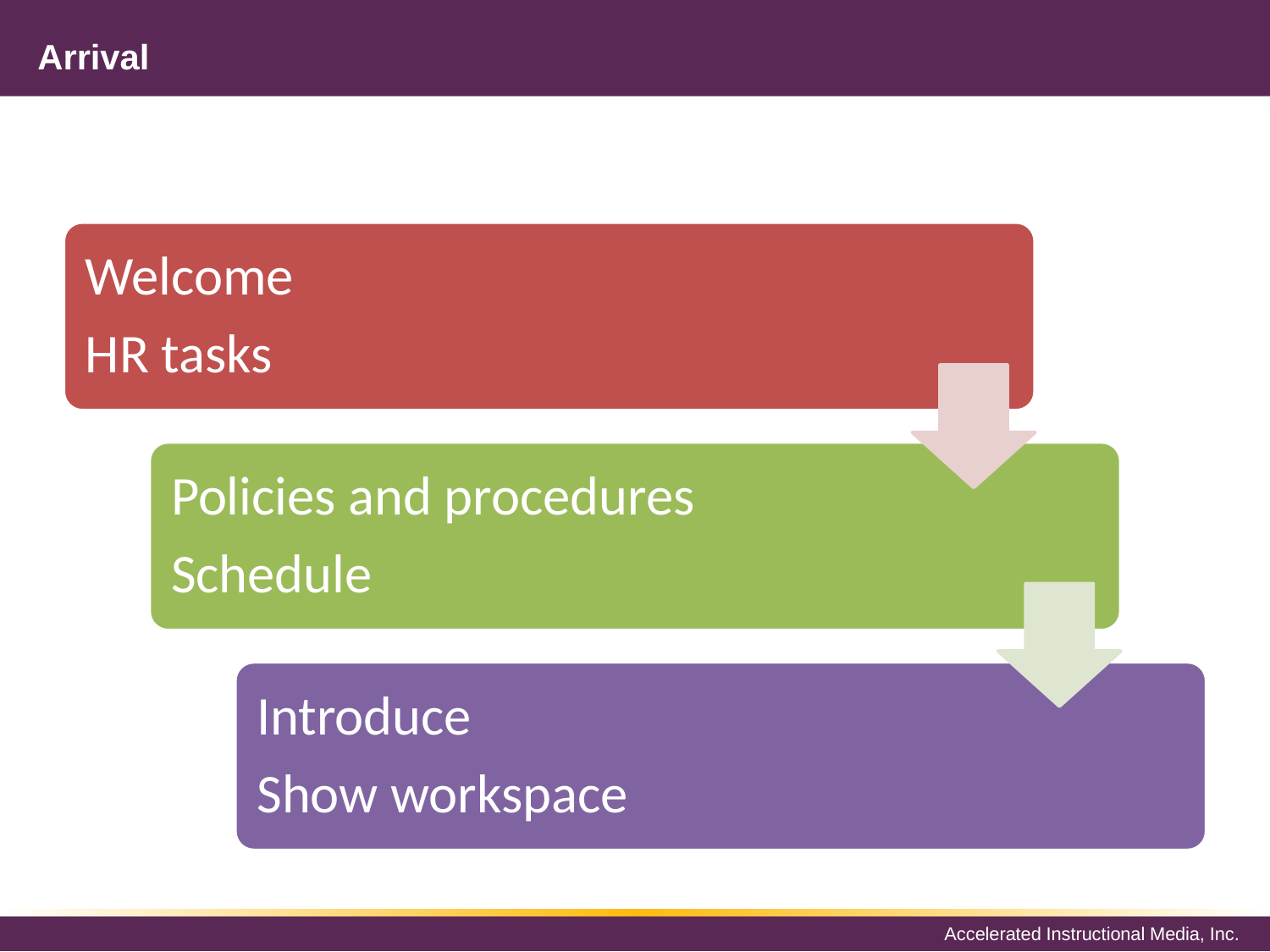

# Arrival

Welcome
HR tasks

Policies and procedures
Schedule

Introduce
Show workspace